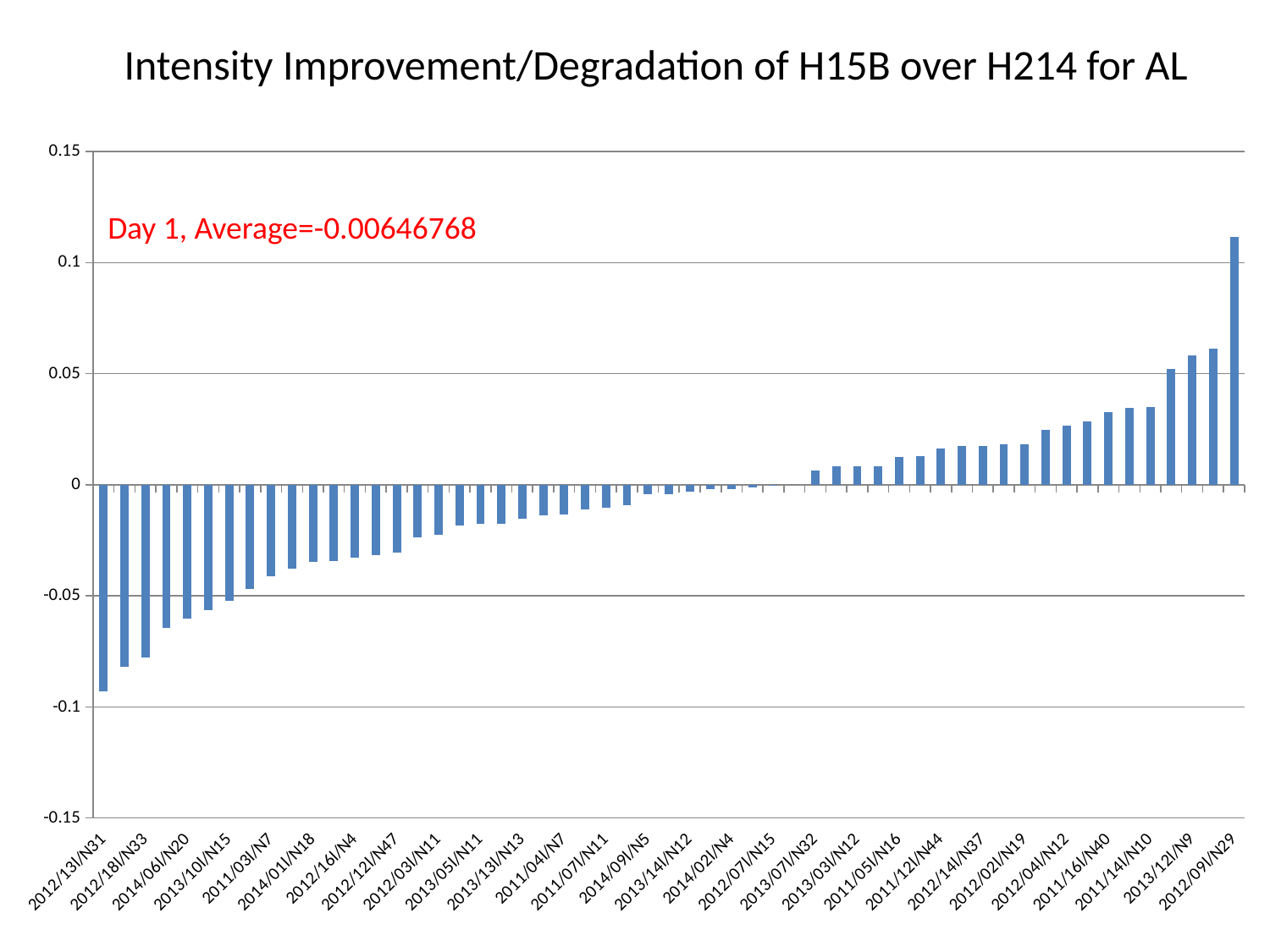

Intensity Improvement/Degradation of H15B over H214 for AL

### Chart

| Category |  |
|---|---|
| 2012/13l/N31 | -0.0931428 |
| 2011/17l/N56 | -0.081885 |
| 2012/18l/N33 | -0.0777875 |
| 2011/18l/N19 | -0.0644833 |
| 2014/06l/N20 | -0.0603889 |
| 2013/09l/N41 | -0.0562951 |
| 2013/10l/N15 | -0.0522011 |
| 2011/09l/N31 | -0.0470829 |
| 2011/03l/N7 | -0.041283 |
| 2011/08l/N11 | -0.0378712 |
| 2014/01l/N18 | -0.0348004 |
| 2012/11l/N16 | -0.0342583 |
| 2012/16l/N4 | -0.0327533 |
| 2012/17l/N20 | -0.0317298 |
| 2012/12l/N47 | -0.0307059 |
| 2012/08l/N7 | -0.0235416 |
| 2012/03l/N11 | -0.0225173 |
| 2013/01l/N10 | -0.0184237 |
| 2013/05l/N11 | -0.0174003 |
| 2014/05l/N4 | -0.0174002 |
| 2013/13l/N13 | -0.015353 |
| 2011/02l/N18 | -0.0136673 |
| 2011/04l/N7 | -0.013306 |
| 2014/08l/N25 | -0.011259 |
| 2011/07l/N11 | -0.0102354 |
| 2011/13l/N14 | -0.00921191 |
| 2014/09l/N5 | -0.00409417 |
| 2011/10l/N3 | -0.00409416 |
| 2013/14l/N12 | -0.00316373 |
| 2012/15l/N3 | -0.00204709 |
| 2014/02l/N4 | -0.00204708 |
| 2012/19l/N12 | -0.00102362 |
| 2012/07l/N15 | -0.00051172 |
| 2012/06l/N11 | 0.0 |
| 2013/07l/N32 | 0.00645142 |
| 2012/05l/N31 | 0.00818819 |
| 2013/03l/N12 | 0.00818837 |
| 2014/07l/N12 | 0.00818874 |
| 2011/05l/N16 | 0.0123428 |
| 2014/04l/N17 | 0.0129223 |
| 2011/12l/N44 | 0.016375 |
| 2011/06l/N5 | 0.0174002 |
| 2012/14l/N37 | 0.0174002 |
| 2012/10l/N5 | 0.0184237 |
| 2012/02l/N19 | 0.0184238 |
| 2013/04l/N22 | 0.024565 |
| 2012/04l/N12 | 0.0266121 |
| 2014/03l/N19 | 0.0286593 |
| 2011/16l/N40 | 0.0327533 |
| 2012/01l/N11 | 0.0348004 |
| 2011/14l/N10 | 0.0350276 |
| 2013/11l/N16 | 0.0522006 |
| 2013/12l/N9 | 0.0583422 |
| 2011/15l/N14 | 0.0614123 |
| 2012/09l/N29 | 0.111566 |
Day 1, Average=-0.00646768